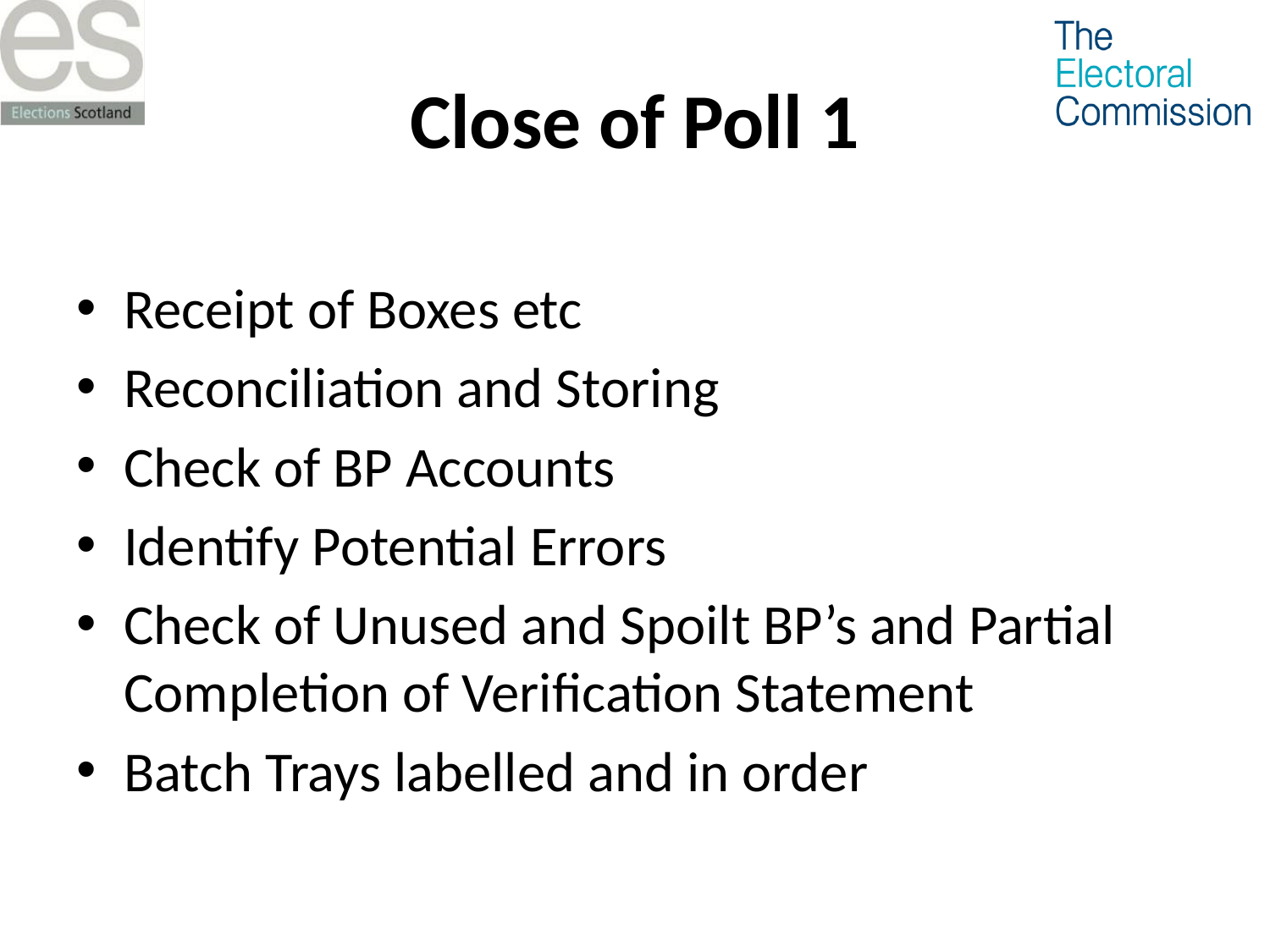

# Close of Poll 1
Receipt of Boxes etc
Reconciliation and Storing
Check of BP Accounts
Identify Potential Errors
Check of Unused and Spoilt BP’s and Partial Completion of Verification Statement
Batch Trays labelled and in order